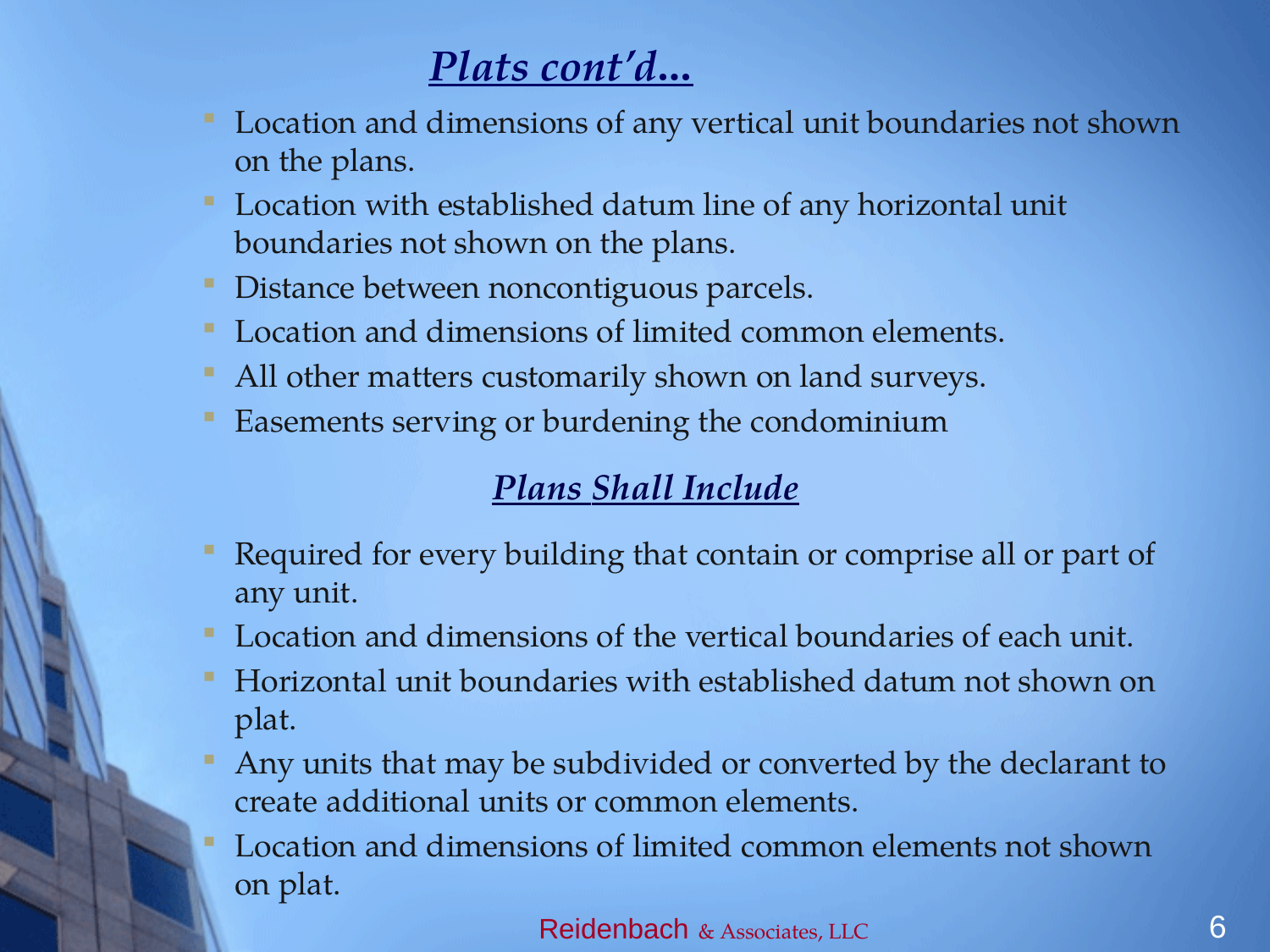

# Plats cont’d…
Location and dimensions of any vertical unit boundaries not shown on the plans.
Location with established datum line of any horizontal unit boundaries not shown on the plans.
Distance between noncontiguous parcels.
Location and dimensions of limited common elements.
All other matters customarily shown on land surveys.
Easements serving or burdening the condominium

Plans Shall Include

Required for every building that contain or comprise all or part of any unit.
Location and dimensions of the vertical boundaries of each unit.
Horizontal unit boundaries with established datum not shown on plat.
Any units that may be subdivided or converted by the declarant to create additional units or common elements.
Location and dimensions of limited common elements not shown on plat.
6
Reidenbach & Associates, LLC